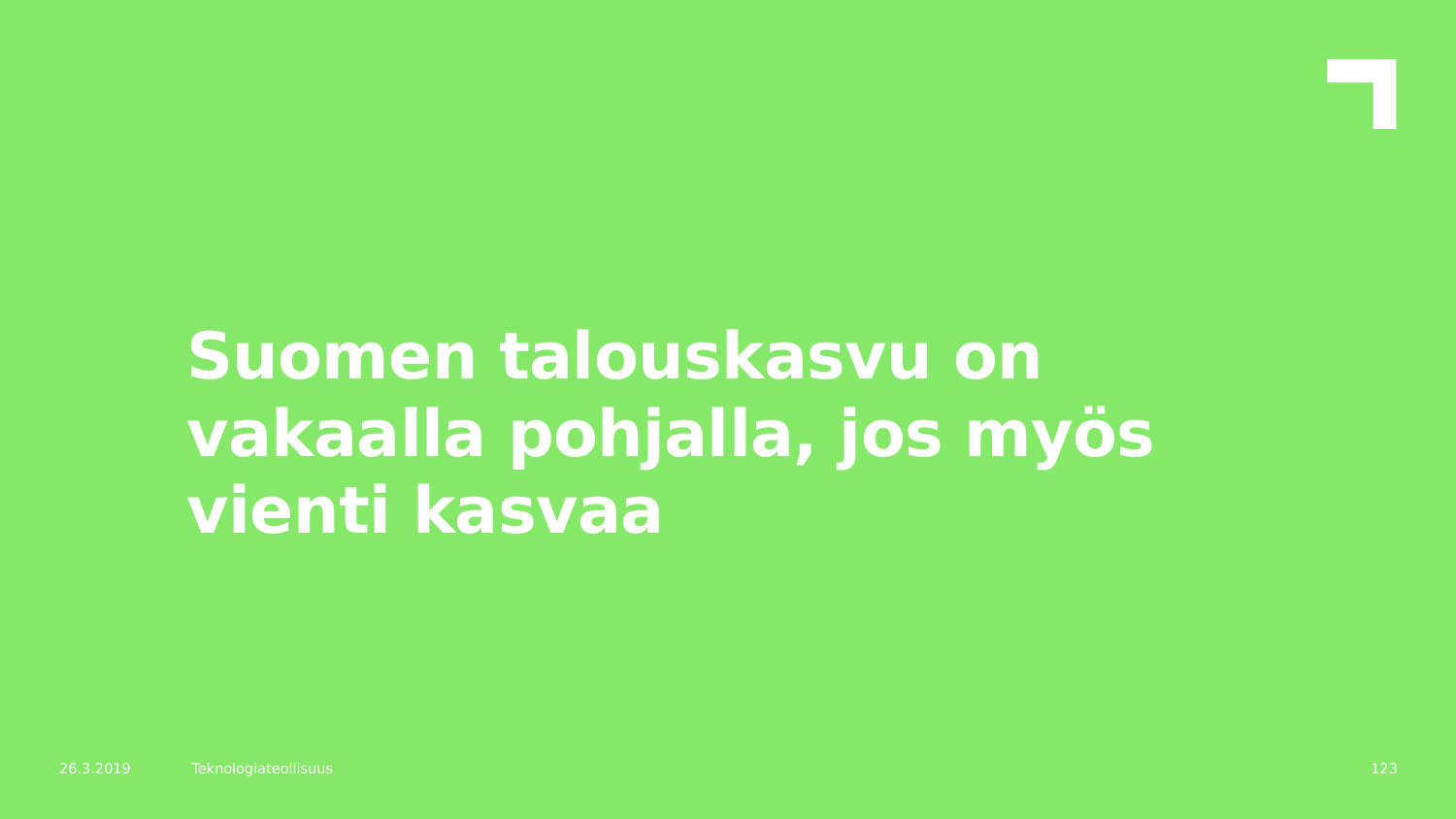

Suomen talouskasvu on vakaalla pohjalla, jos myös vienti kasvaa
26.3.2019
Teknologiateollisuus
123